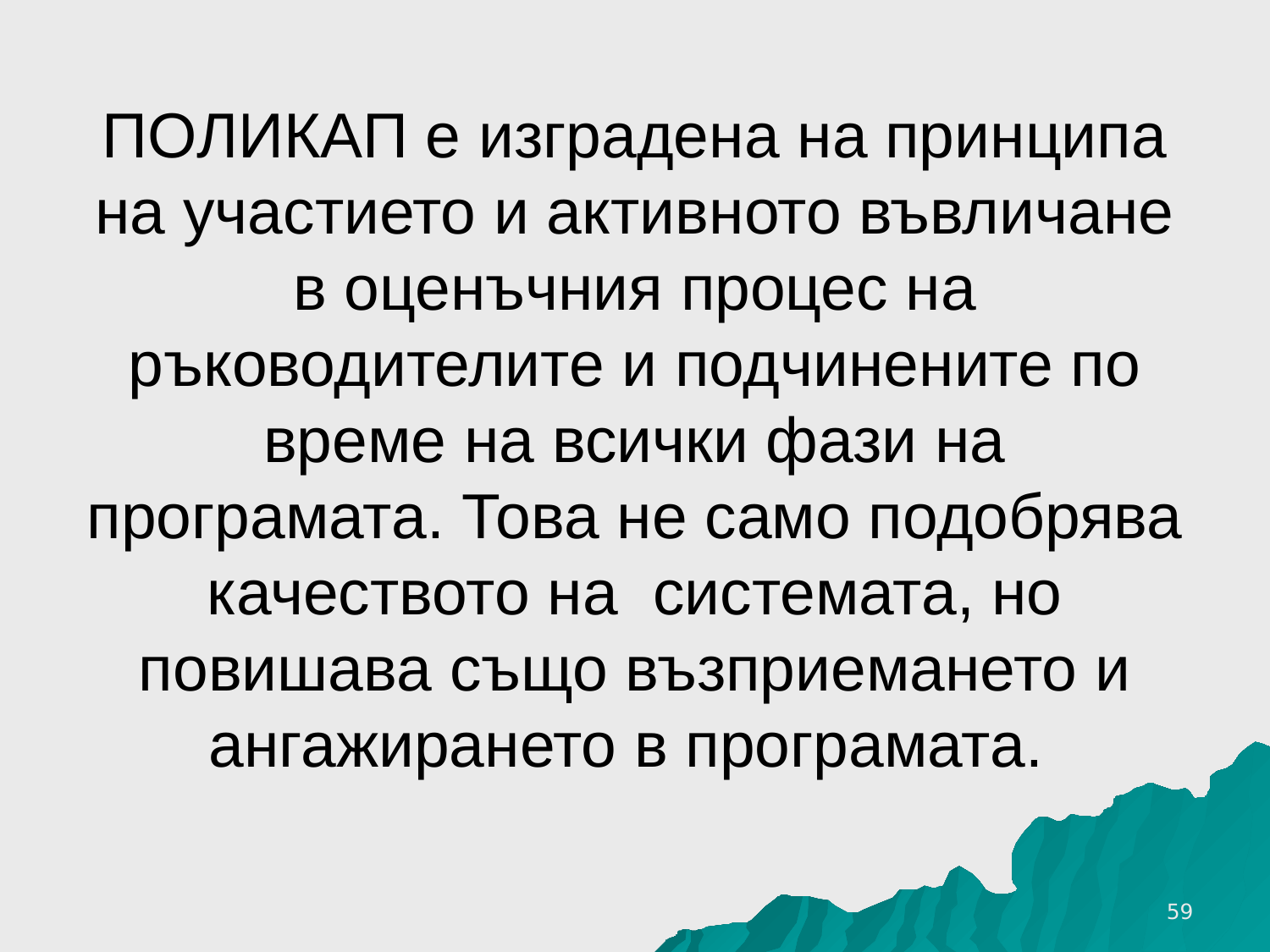

# ПОЛИКАП е изградена на принципа на участието и активното въвличане в оценъчния процес на ръководителите и подчинените по време на всички фази на програмата. Това не само подобрява качеството на  системата, но повишава също възприемането и ангажирането в програмата.
16.10.2016 г.
59